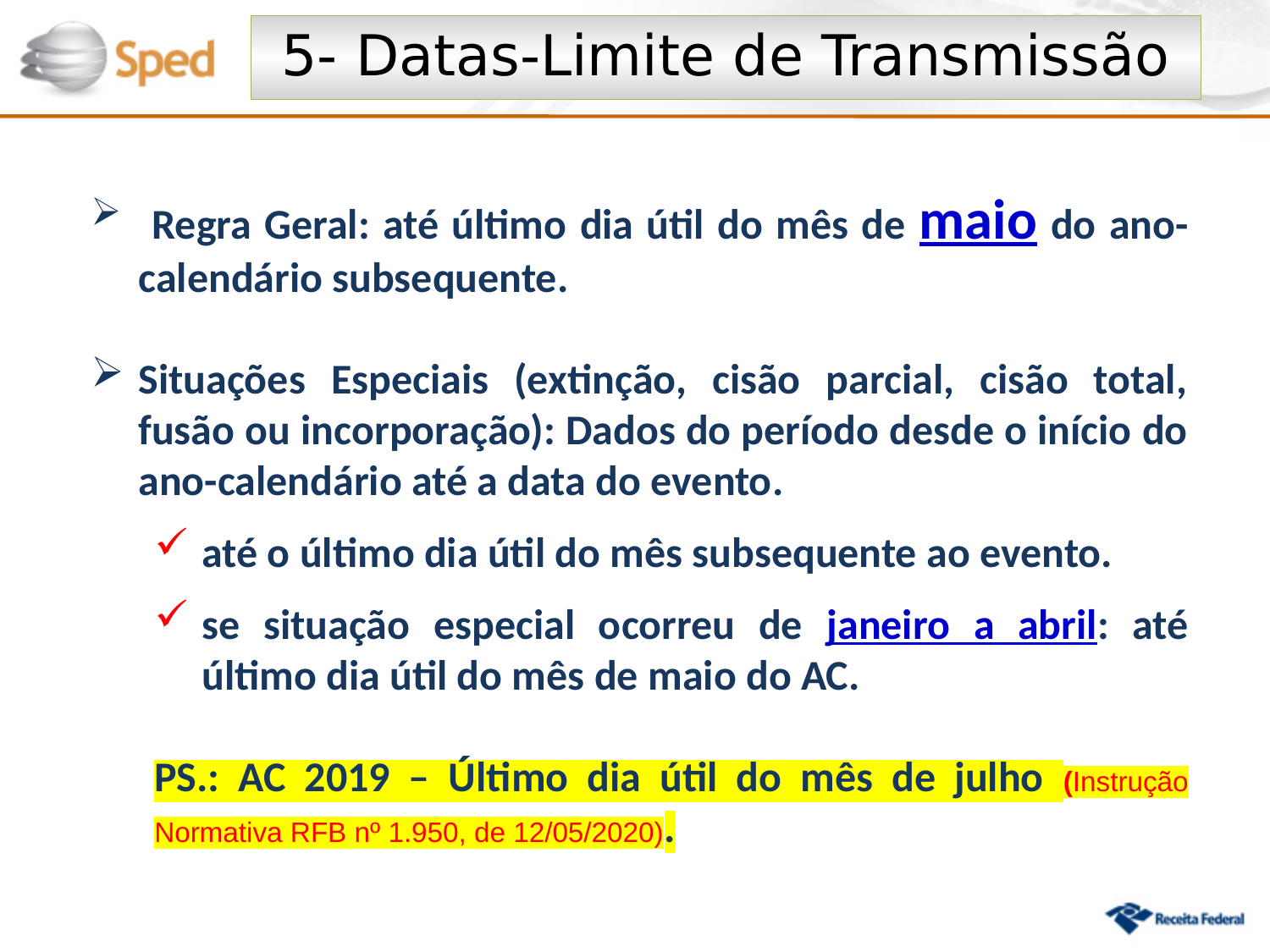

5- Datas-Limite de Transmissão

 Regra Geral: até último dia útil do mês de maio do ano-calendário subsequente.

Situações Especiais (extinção, cisão parcial, cisão total, fusão ou incorporação): Dados do período desde o início do ano-calendário até a data do evento.
até o último dia útil do mês subsequente ao evento.
se situação especial ocorreu de janeiro a abril: até último dia útil do mês de maio do AC.

PS.: AC 2019 – Último dia útil do mês de julho (Instrução Normativa RFB nº 1.950, de 12/05/2020).